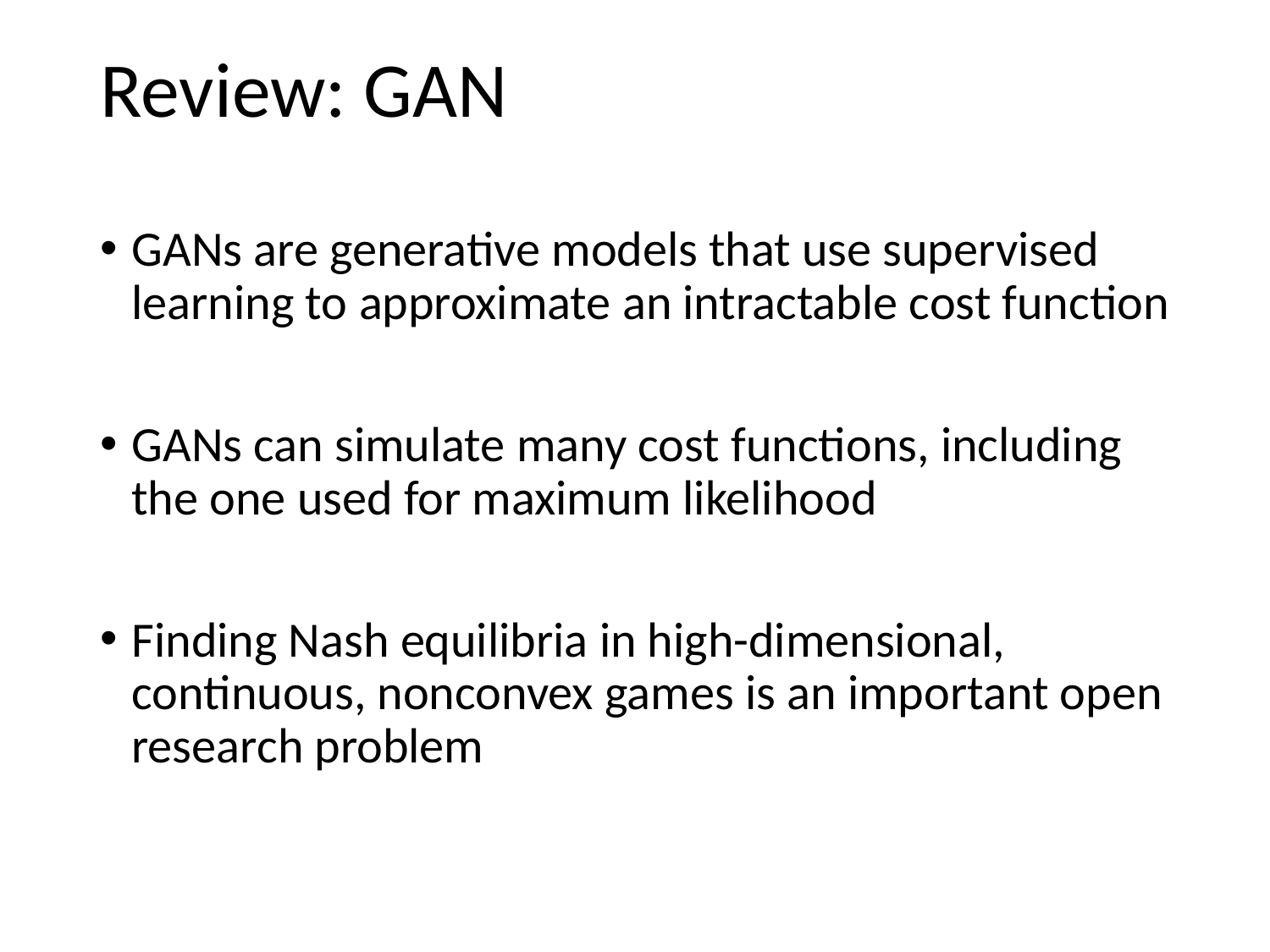

# Review: GAN
GANs are generative models that use supervised learning to approximate an intractable cost function

GANs can simulate many cost functions, including the one used for maximum likelihood

Finding Nash equilibria in high-dimensional, continuous, nonconvex games is an important open research problem